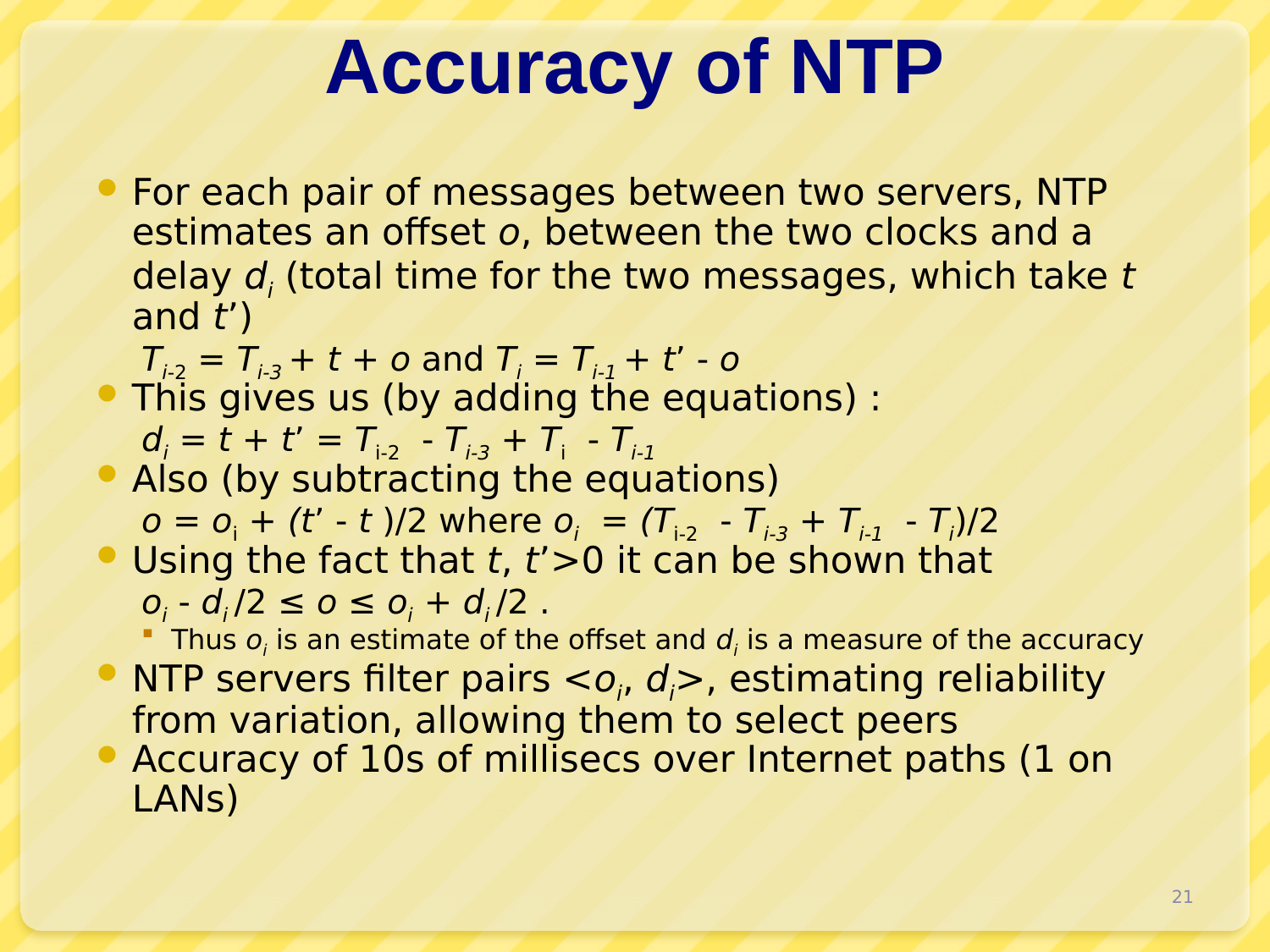

# Accuracy of NTP
For each pair of messages between two servers, NTP estimates an offset o, between the two clocks and a delay di (total time for the two messages, which take t and t’)
Ti-2 = Ti-3 + t + o and Ti = Ti-1 + t’ - o
This gives us (by adding the equations) :
di = t + t’ = Ti-2  - Ti-3 + Ti  - Ti-1
Also (by subtracting the equations)
o = oi + (t’ - t )/2 where oi  = (Ti-2  - Ti-3 + Ti-1  - Ti)/2
Using the fact that t, t’>0 it can be shown that
oi - di /2 ≤ o ≤ oi + di /2 .
Thus oi is an estimate of the offset and di is a measure of the accuracy
NTP servers filter pairs <oi, di>, estimating reliability from variation, allowing them to select peers
Accuracy of 10s of millisecs over Internet paths (1 on LANs)
21